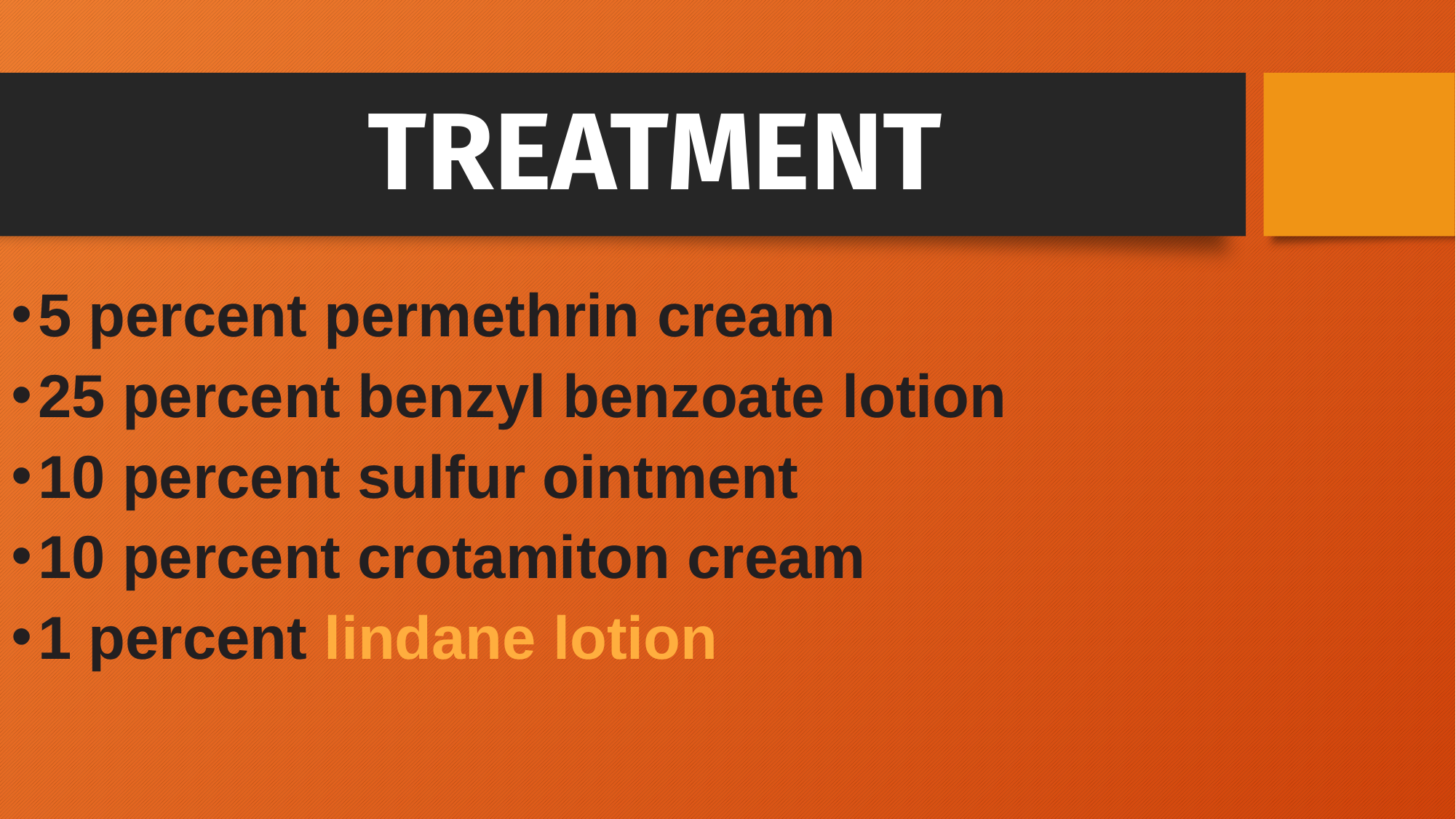

# TREATMENT
5 percent permethrin cream
25 percent benzyl benzoate lotion
10 percent sulfur ointment
10 percent crotamiton cream
1 percent lindane lotion